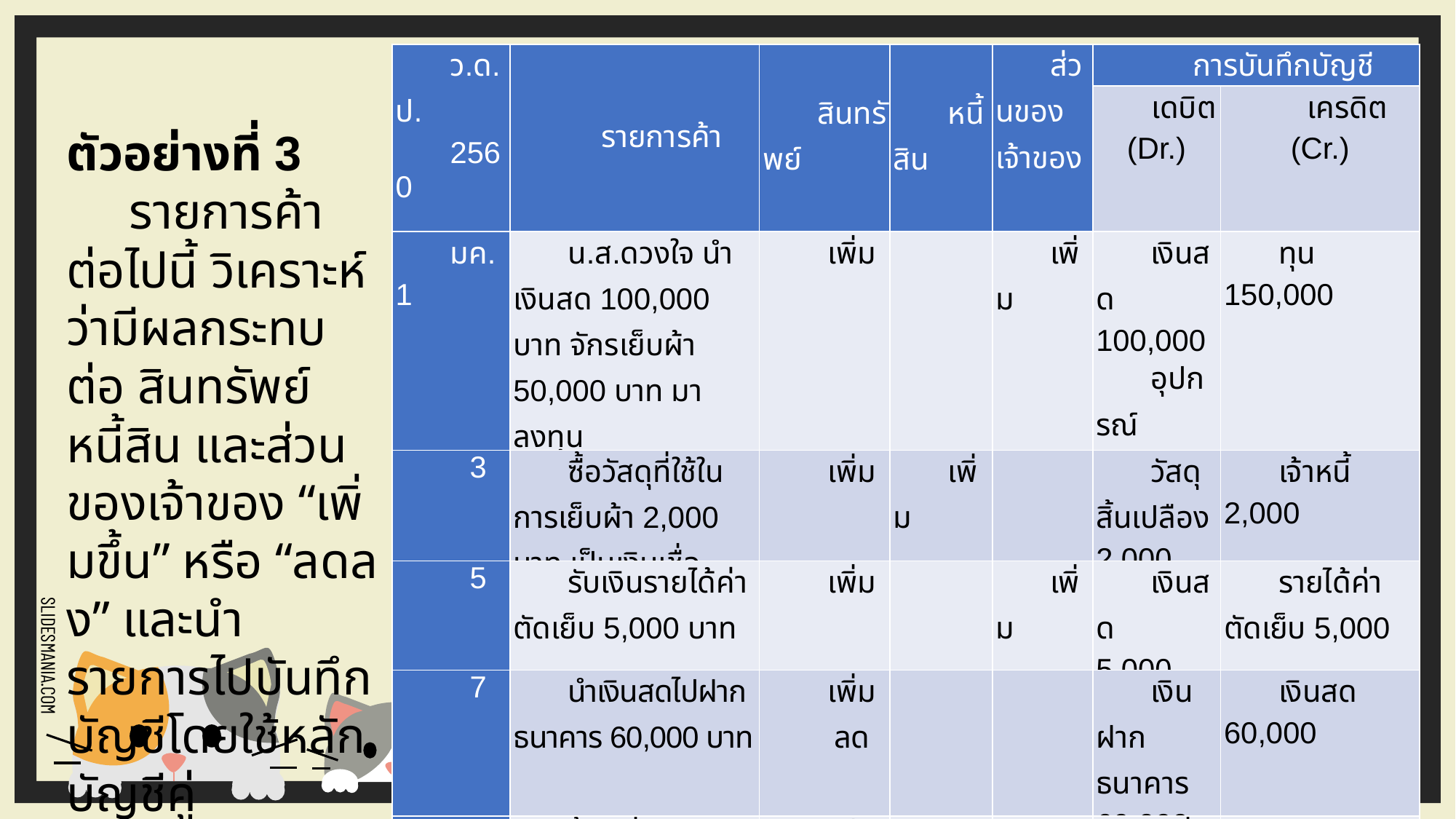

| ว.ด.ป. 2560 | รายการค้า | สินทรัพย์ | หนี้สิน | ส่วนของเจ้าของ | การบันทึกบัญชี |  |
| --- | --- | --- | --- | --- | --- | --- |
|  |  |  |  |  | เดบิต (Dr.) | เครดิต (Cr.) |
| มค.1 | น.ส.ดวงใจ นำเงินสด 100,000 บาท จักรเย็บผ้า 50,000 บาท มาลงทุน | เพิ่ม |  | เพิ่ม | เงินสด 100,000 อุปกรณ์ 50,000 | ทุน 150,000 |
| 3 | ซื้อวัสดุที่ใช้ในการเย็บผ้า 2,000 บาท เป็นเงินเชื่อ | เพิ่ม | เพิ่ม |  | วัสดุสิ้นเปลือง 2,000 | เจ้าหนี้ 2,000 |
| 5 | รับเงินรายได้ค่าตัดเย็บ 5,000 บาท | เพิ่ม |  | เพิ่ม | เงินสด 5,000 | รายได้ค่าตัดเย็บ 5,000 |
| 7 | นำเงินสดไปฝากธนาคาร 60,000 บาท | เพิ่ม ลด |  |  | เงินฝากธนาคาร 60,000 | เงินสด 60,000 |
| 10 | ซื้อเครื่องตกแต่งร้านด้วยเช็ค 15,000 บาท | เพิ่ม ลด |  |  | เครื่องตกแต่ง 15,000 | เงินฝากธนาคาร 15,000 |
| 11 | รับเงินรายได้ค่าตัดเย็บเป็นเงิน 8,000 บาท | เพิ่ม |  | เพิ่ม | เงินสด 8,000 | รายได้ค่าตัดเย็บ 8,000 |
ตัวอย่างที่ 3
     รายการค้าต่อไปนี้ วิเคราะห์ว่ามีผลกระทบต่อ สินทรัพย์ หนี้สิน และส่วนของเจ้าของ “เพิ่มขึ้น” หรือ “ลดลง” และนำรายการไปบันทึกบัญชีโดยใช้หลักบัญชีคู่
อาจารย์พรทิพย์   สุขจำลอง